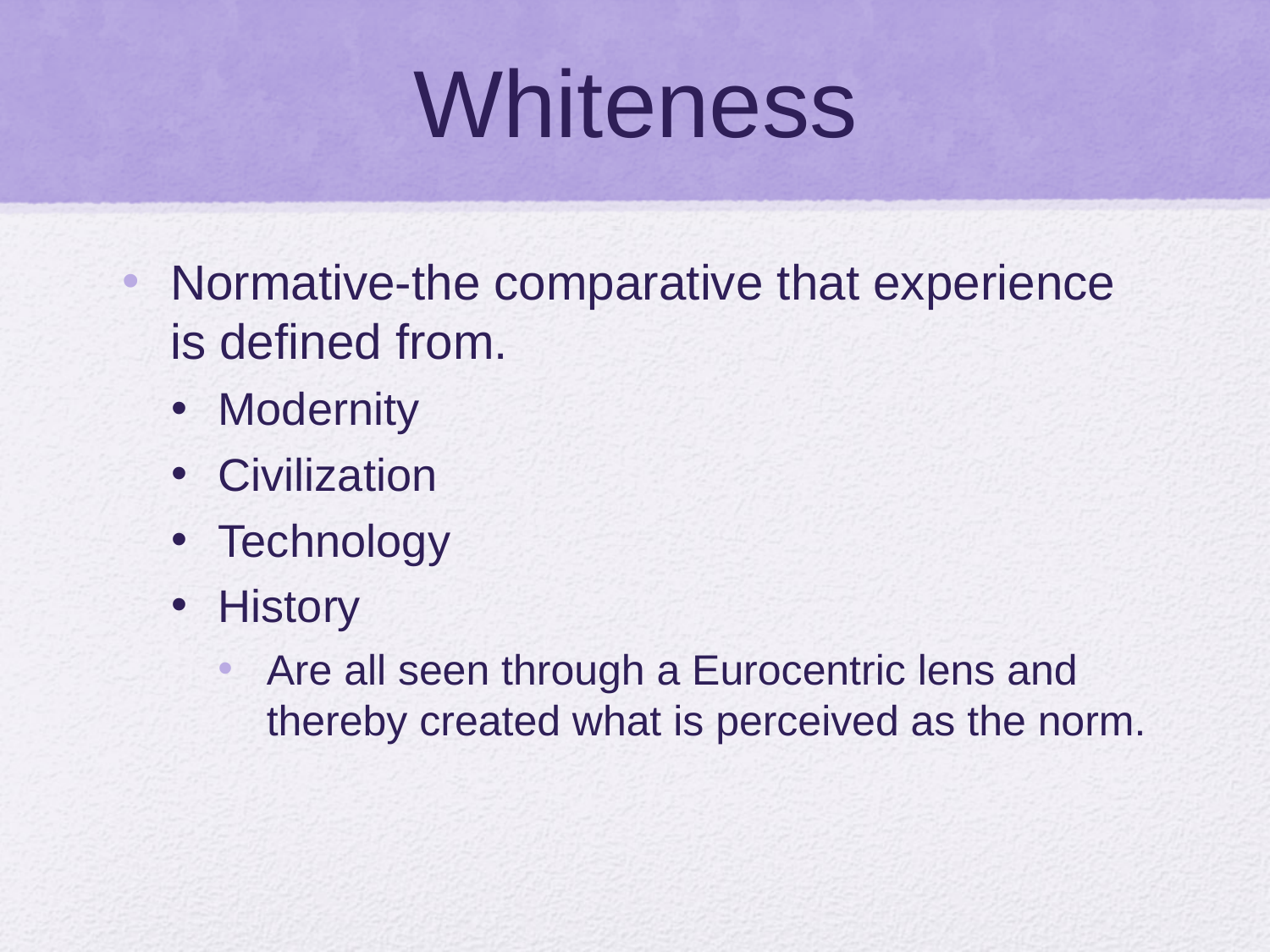

# Whiteness
Normative-the comparative that experience is defined from.
Modernity
Civilization
Technology
History
Are all seen through a Eurocentric lens and thereby created what is perceived as the norm.